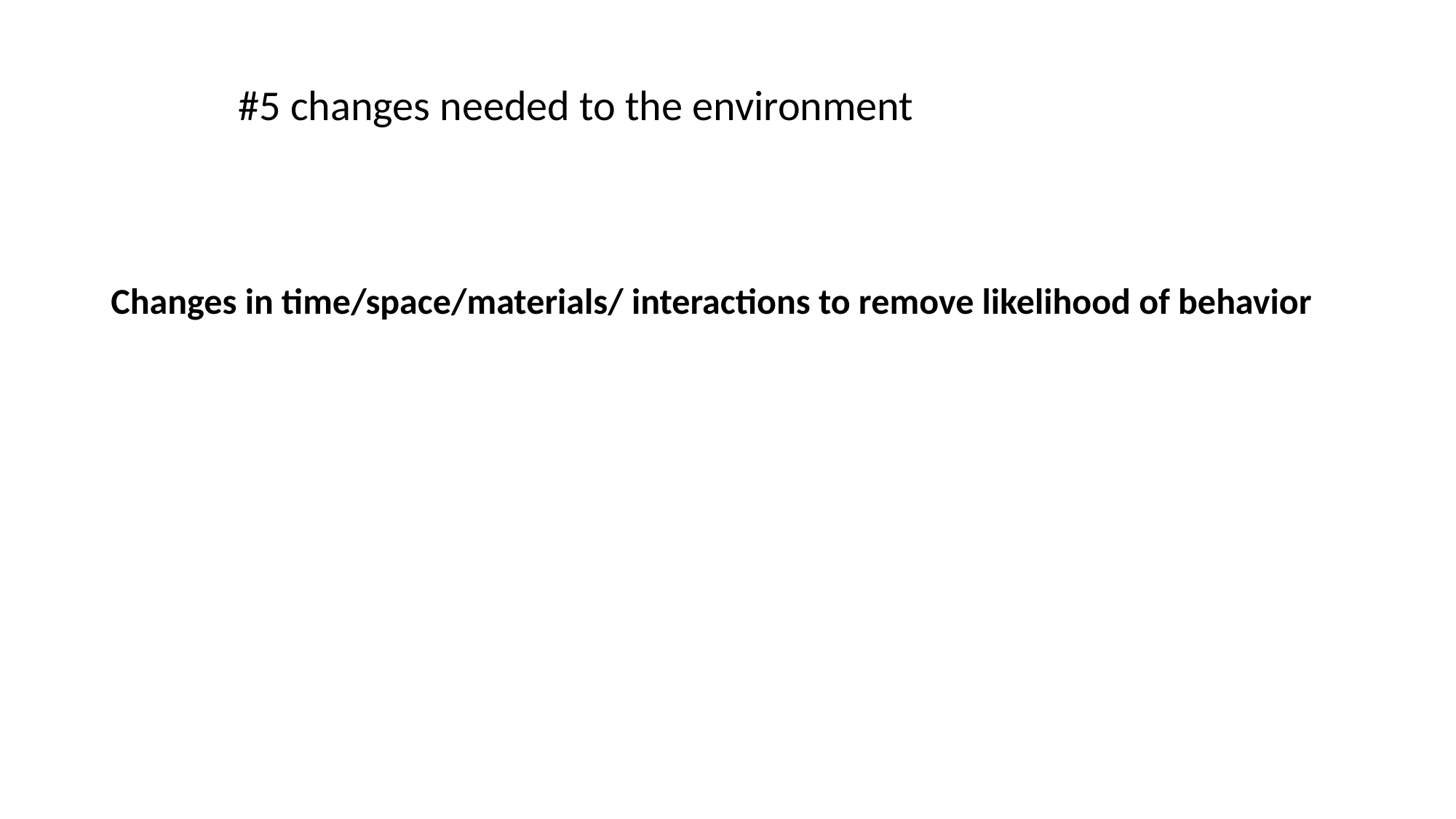

# #5 changes needed to the environment

Changes in time/space/materials/ interactions to remove likelihood of behavior